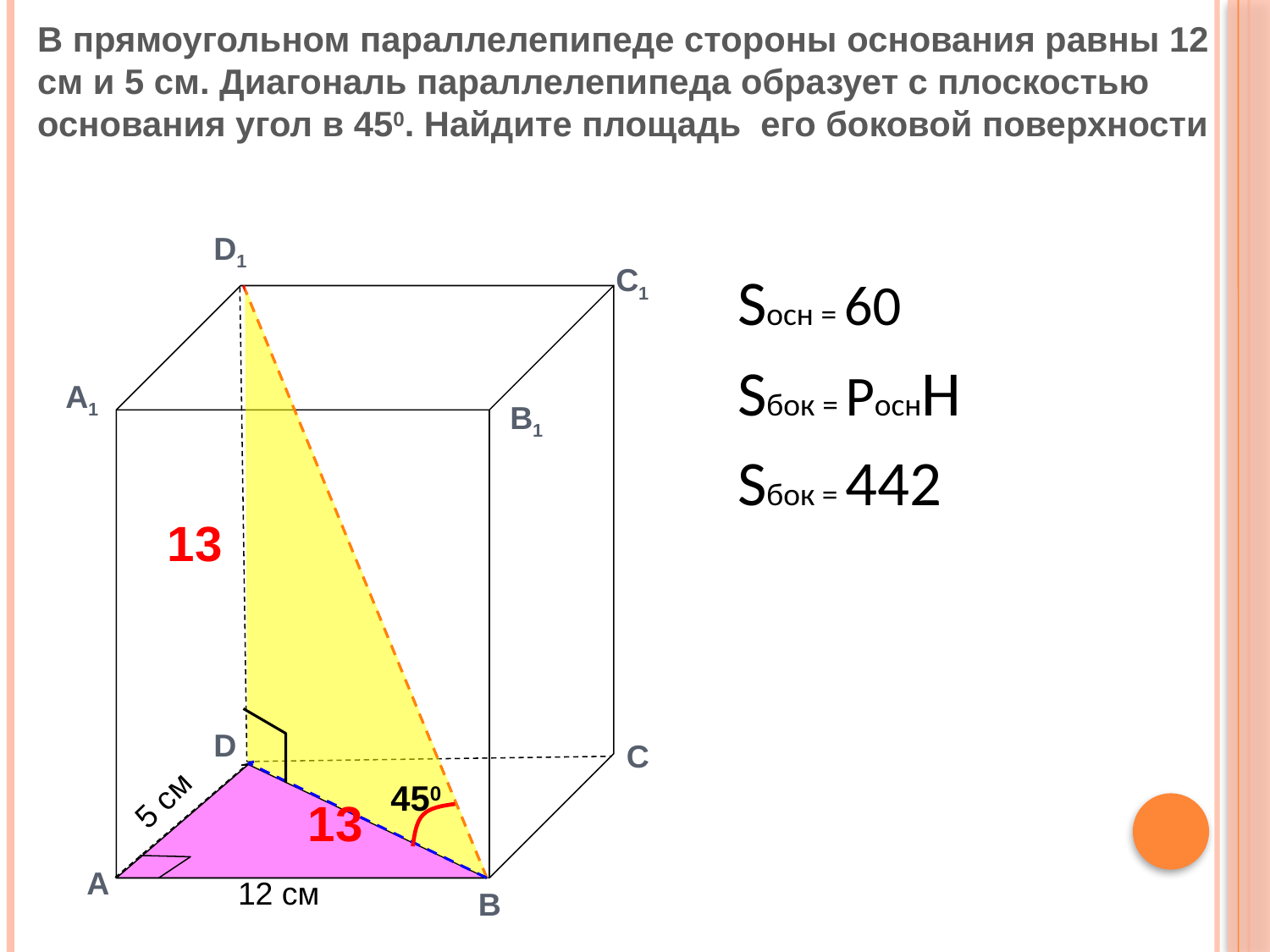

В прямоугольном параллелепипеде стороны основания равны 12 см и 5 см. Диагональ параллелепипеда образует с плоскостью основания угол в 450. Найдите площадь  его боковой поверхности
D1
С1
Sосн = 60

Sбок = РоснН
А1
В1
Sбок = 442

13

D
С

450

5 см
13

А
12 см
В